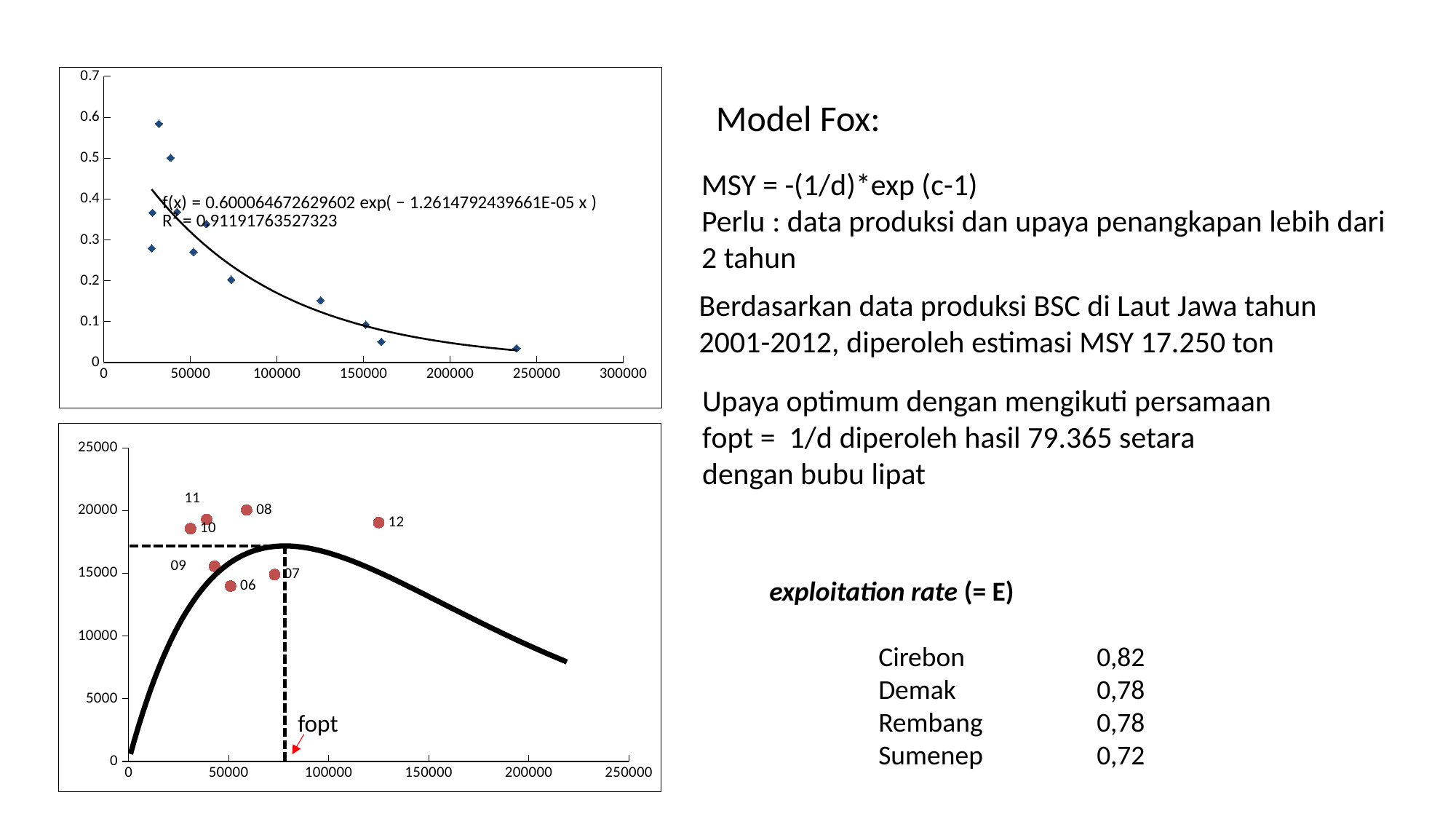

### Chart

| Category |  |
|---|---|
Model Fox:
MSY = -(1/d)*exp (c-1)
Perlu : data produksi dan upaya penangkapan lebih dari 2 tahun
Berdasarkan data produksi BSC di Laut Jawa tahun  2001-2012, diperoleh estimasi MSY 17.250 ton
Upaya optimum dengan mengikuti persamaan fopt =  1/d diperoleh hasil 79.365 setara dengan bubu lipat

### Chart

| Category |  |  |  |  |
|---|---|---|---|---|

exploitation rate (= E)

	Cirebon		0,82
	Demak		0,78
	Rembang		0,78
	Sumenep		0,72

fopt